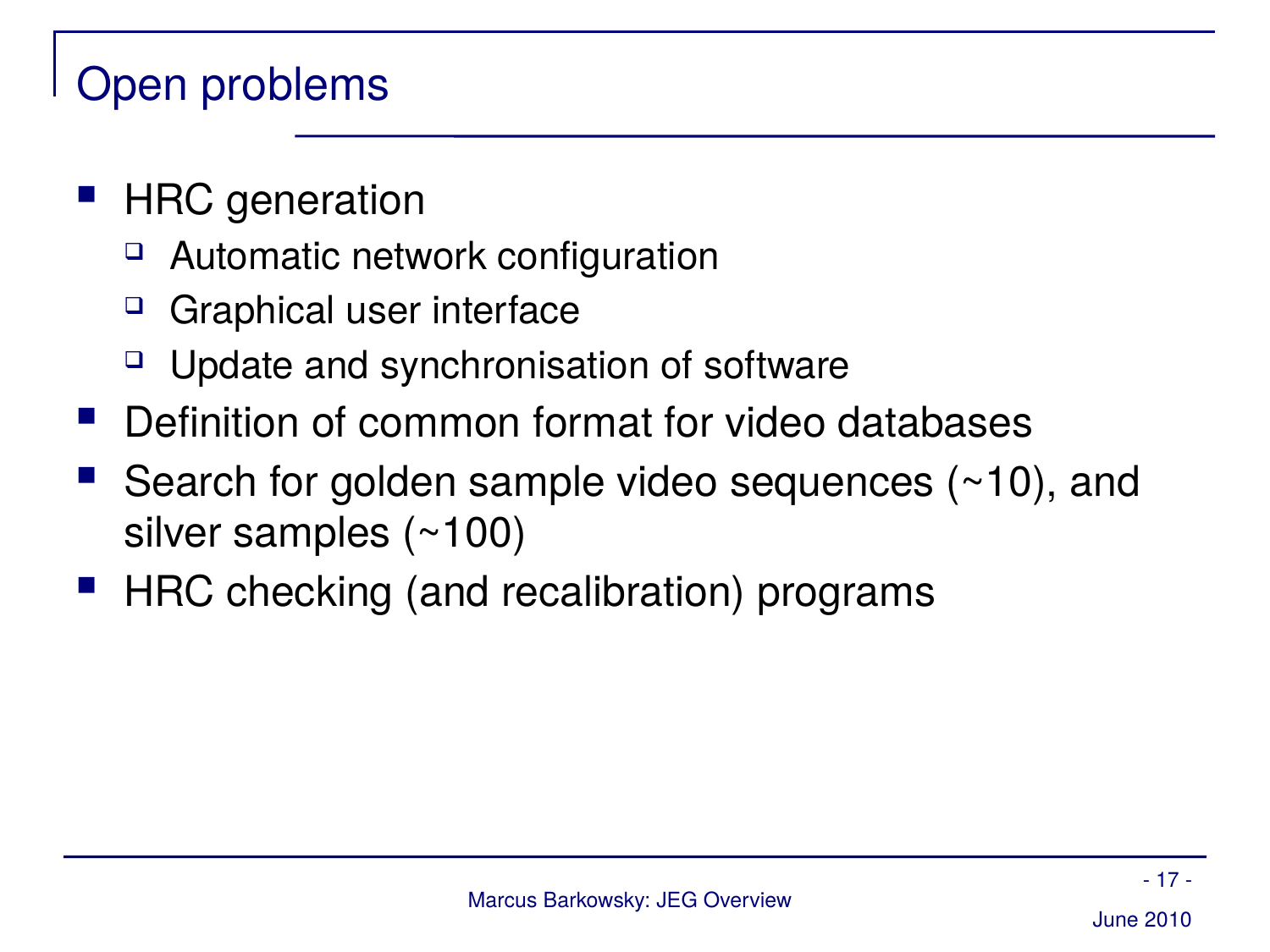

# Open problems
HRC generation
Automatic network configuration
Graphical user interface
Update and synchronisation of software
Definition of common format for video databases
Search for golden sample video sequences (~10), and silver samples (~100)
HRC checking (and recalibration) programs

- 17 -
Marcus Barkowsky: JEG Overview
June 2010